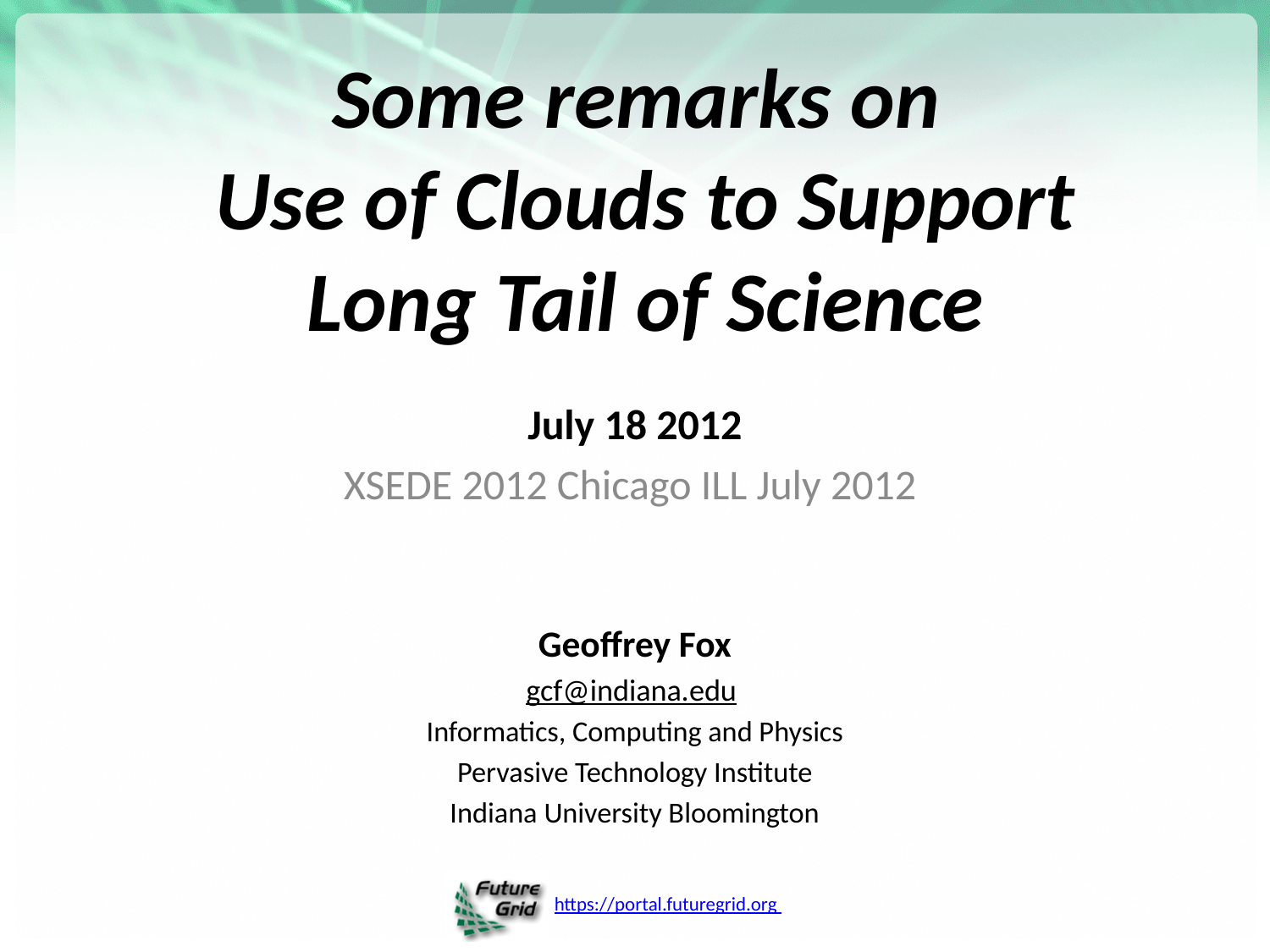

# Some remarks on Use of Clouds to Support Long Tail of Science
July 18 2012
XSEDE 2012 Chicago ILL July 2012
Geoffrey Fox
gcf@indiana.edu
Informatics, Computing and Physics
Pervasive Technology Institute
Indiana University Bloomington